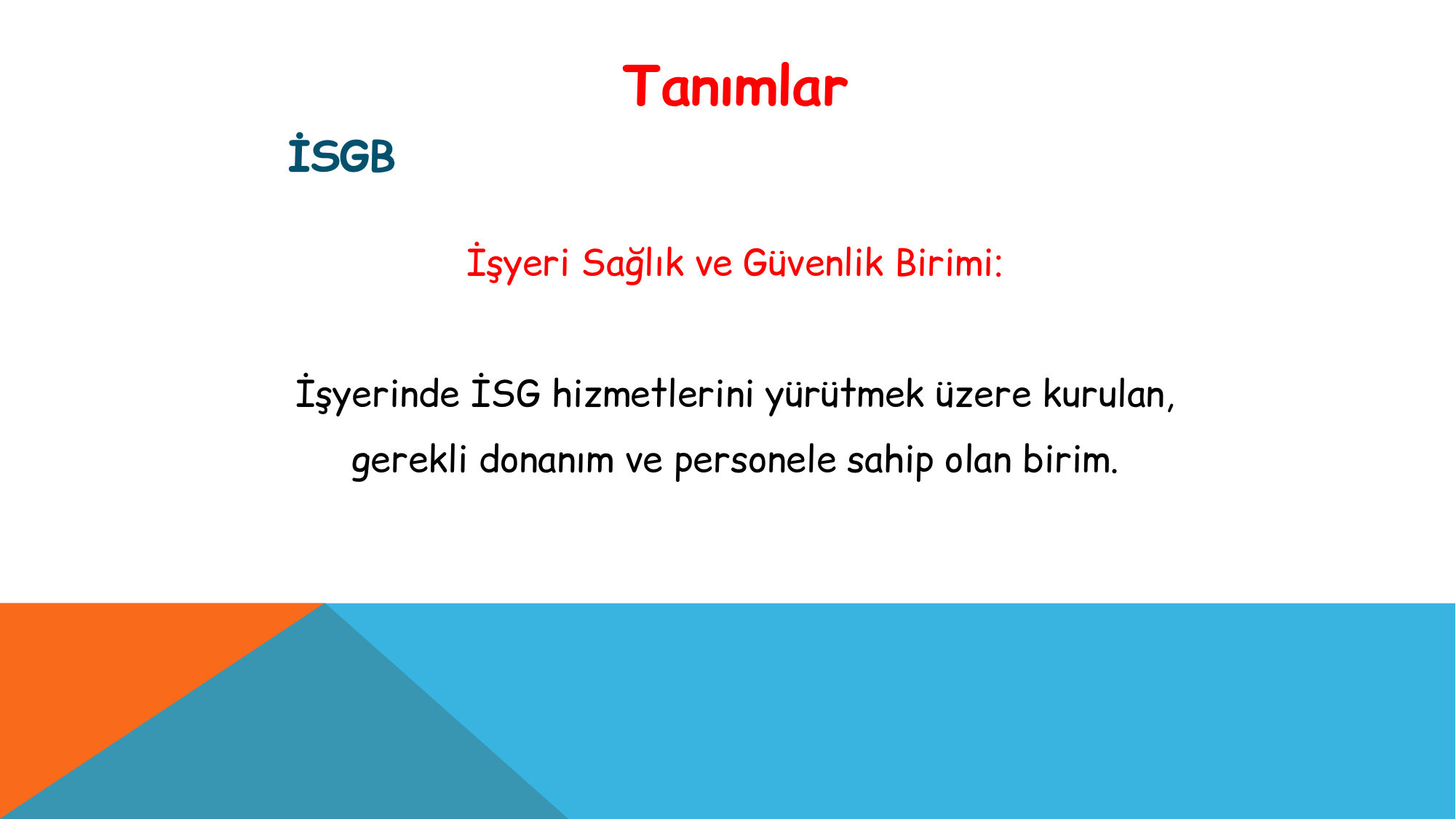

Tanımlar

İSGB
İşyeri Sağlık ve Güvenlik Birimi:

İşyerinde İSG hizmetlerini yürütmek üzere kurulan,
gerekli donanım ve personele sahip olan birim.